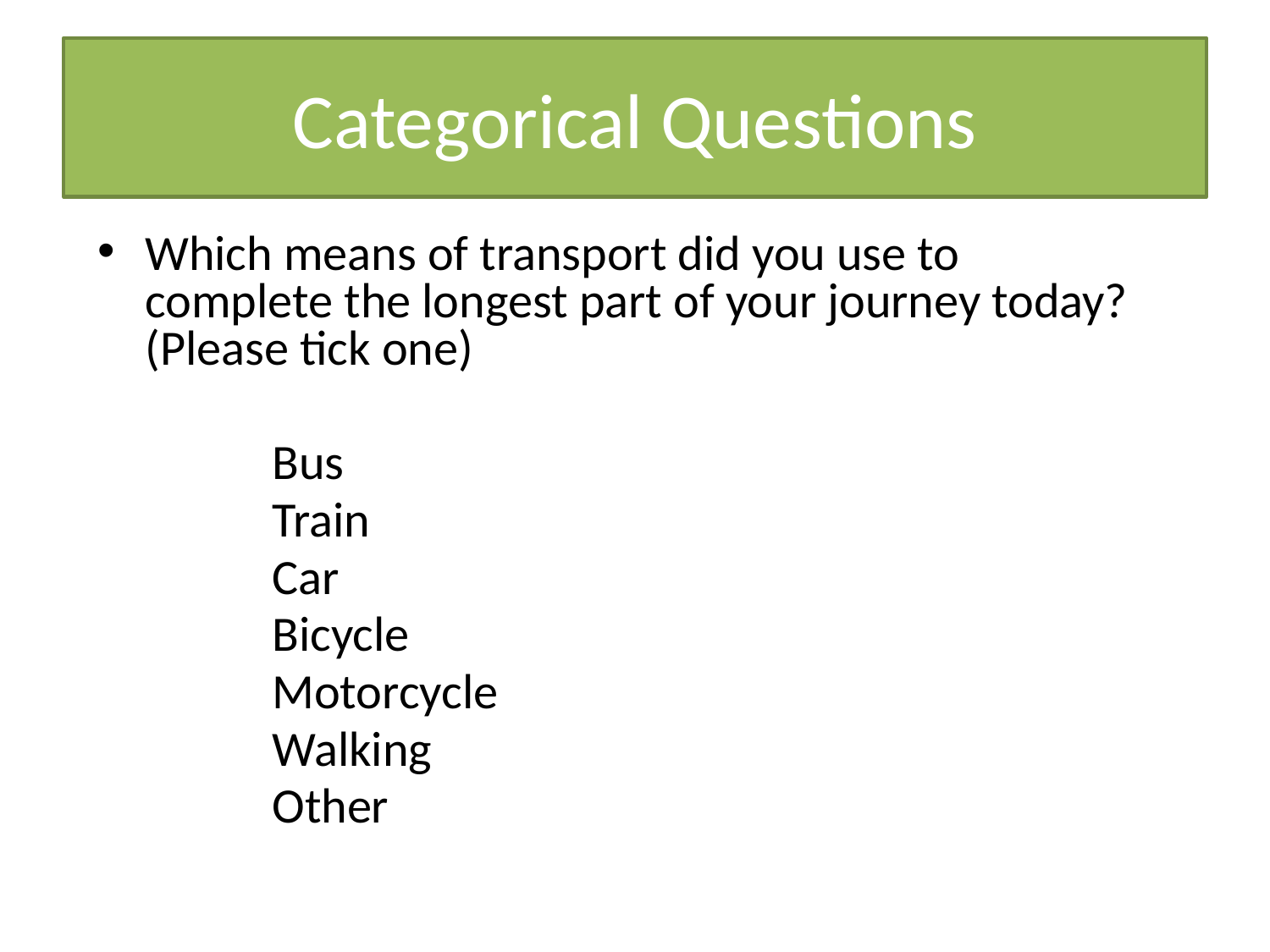

# Categorical Questions
Which means of transport did you use to complete the longest part of your journey today?  (Please tick one)

		Bus
		Train
		Car
		Bicycle
		Motorcycle
		Walking
		Other